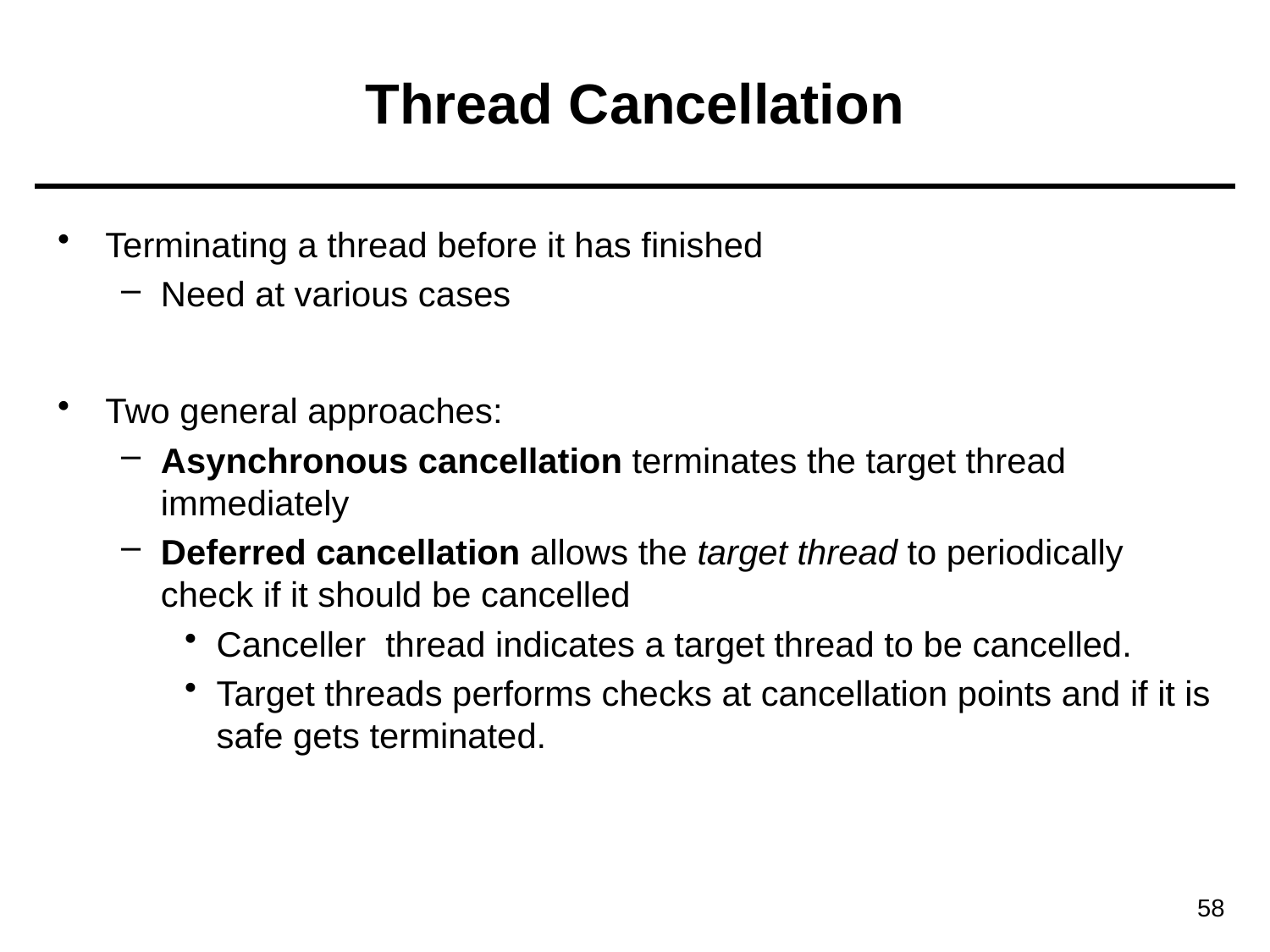

# Thread Cancellation
Terminating a thread before it has finished
Need at various cases

Two general approaches:
Asynchronous cancellation terminates the target thread  immediately
Deferred cancellation allows the target thread to periodically check if it should be cancelled
Canceller  thread indicates a target thread to be cancelled.
Target threads performs checks at cancellation points and if it is safe gets terminated.
58